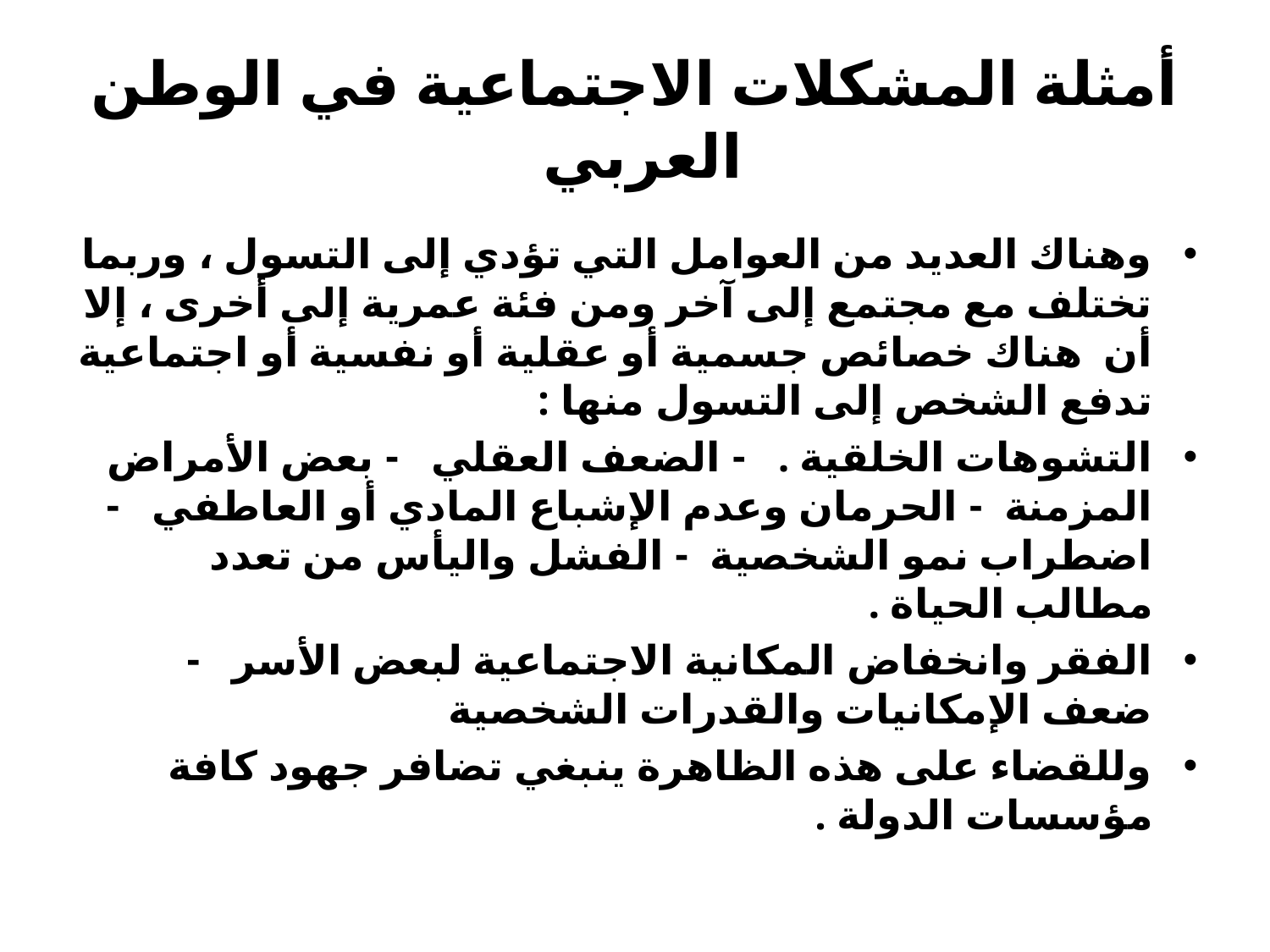

# أمثلة المشكلات الاجتماعية في الوطن العربي
وهناك العديد من العوامل التي تؤدي إلى التسول ، وربما تختلف مع مجتمع إلى آخر ومن فئة عمرية إلى أخرى ، إلا أن  هناك خصائص جسمية أو عقلية أو نفسية أو اجتماعية تدفع الشخص إلى التسول منها :
التشوهات الخلقية .   - الضعف العقلي   - بعض الأمراض المزمنة  - الحرمان وعدم الإشباع المادي أو العاطفي   - اضطراب نمو الشخصية  - الفشل واليأس من تعدد مطالب الحياة .
الفقر وانخفاض المكانية الاجتماعية لبعض الأسر   - ضعف الإمكانيات والقدرات الشخصية
وللقضاء على هذه الظاهرة ينبغي تضافر جهود كافة مؤسسات الدولة .